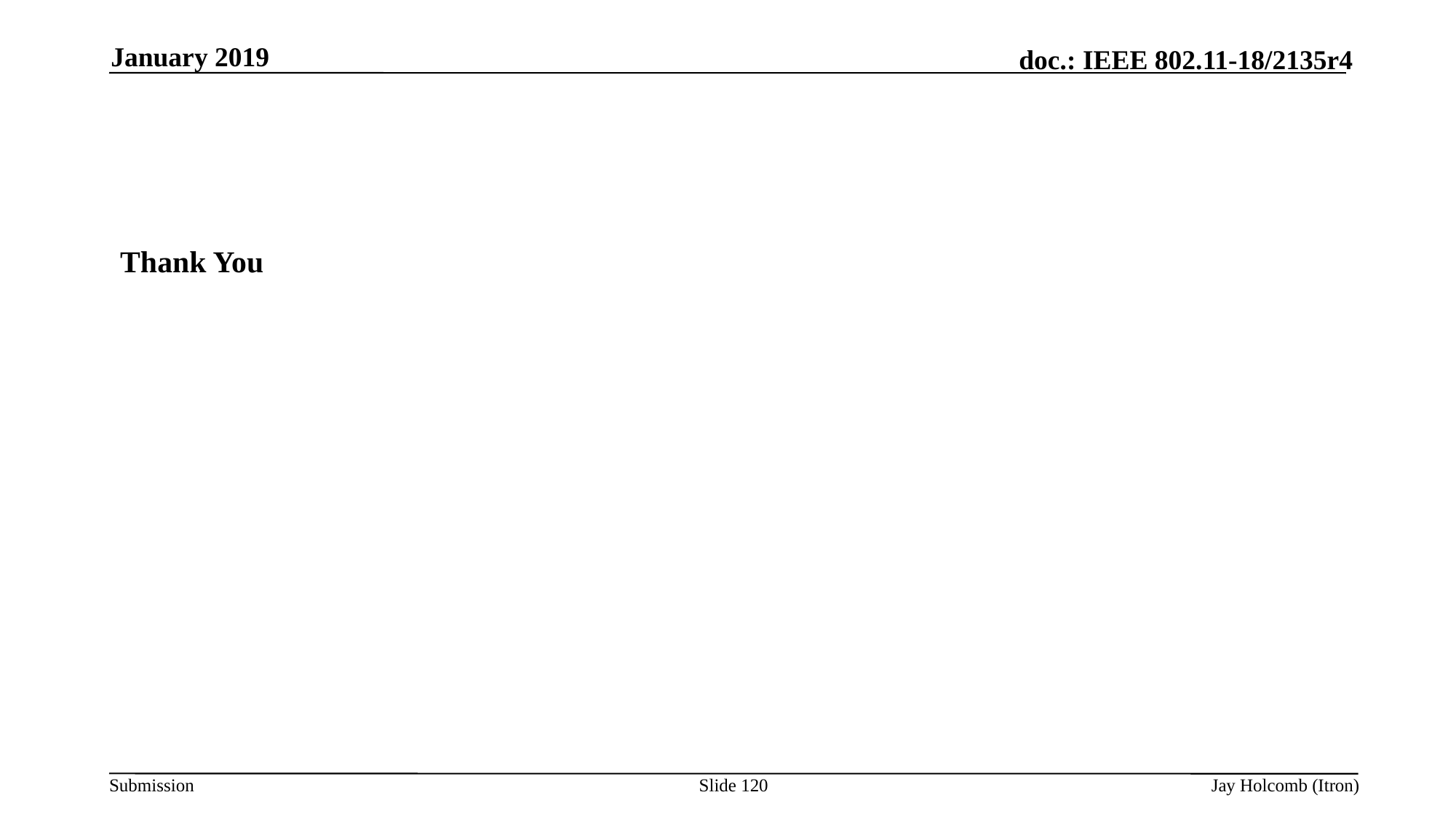

January 2019
#
Thank You
Slide 120
Jay Holcomb (Itron)